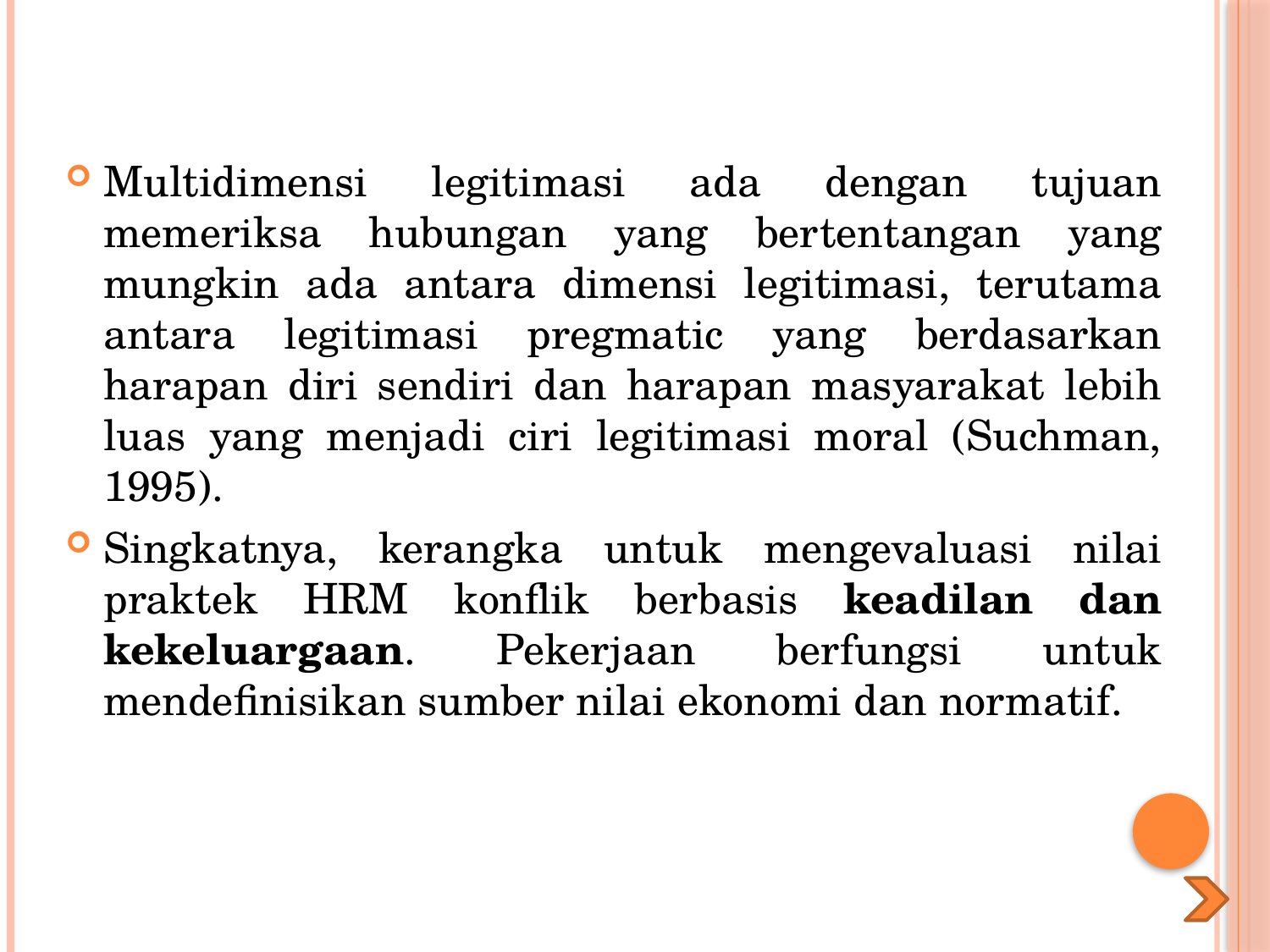

#

Multidimensi legitimasi ada dengan tujuan memeriksa hubungan yang bertentangan yang mungkin ada antara dimensi legitimasi, terutama antara legitimasi pregmatic yang berdasarkan harapan diri sendiri dan harapan masyarakat lebih luas yang menjadi ciri legitimasi moral (Suchman, 1995).
Singkatnya, kerangka untuk mengevaluasi nilai praktek HRM konflik berbasis keadilan dan kekeluargaan. Pekerjaan berfungsi untuk mendefinisikan sumber nilai ekonomi dan normatif.